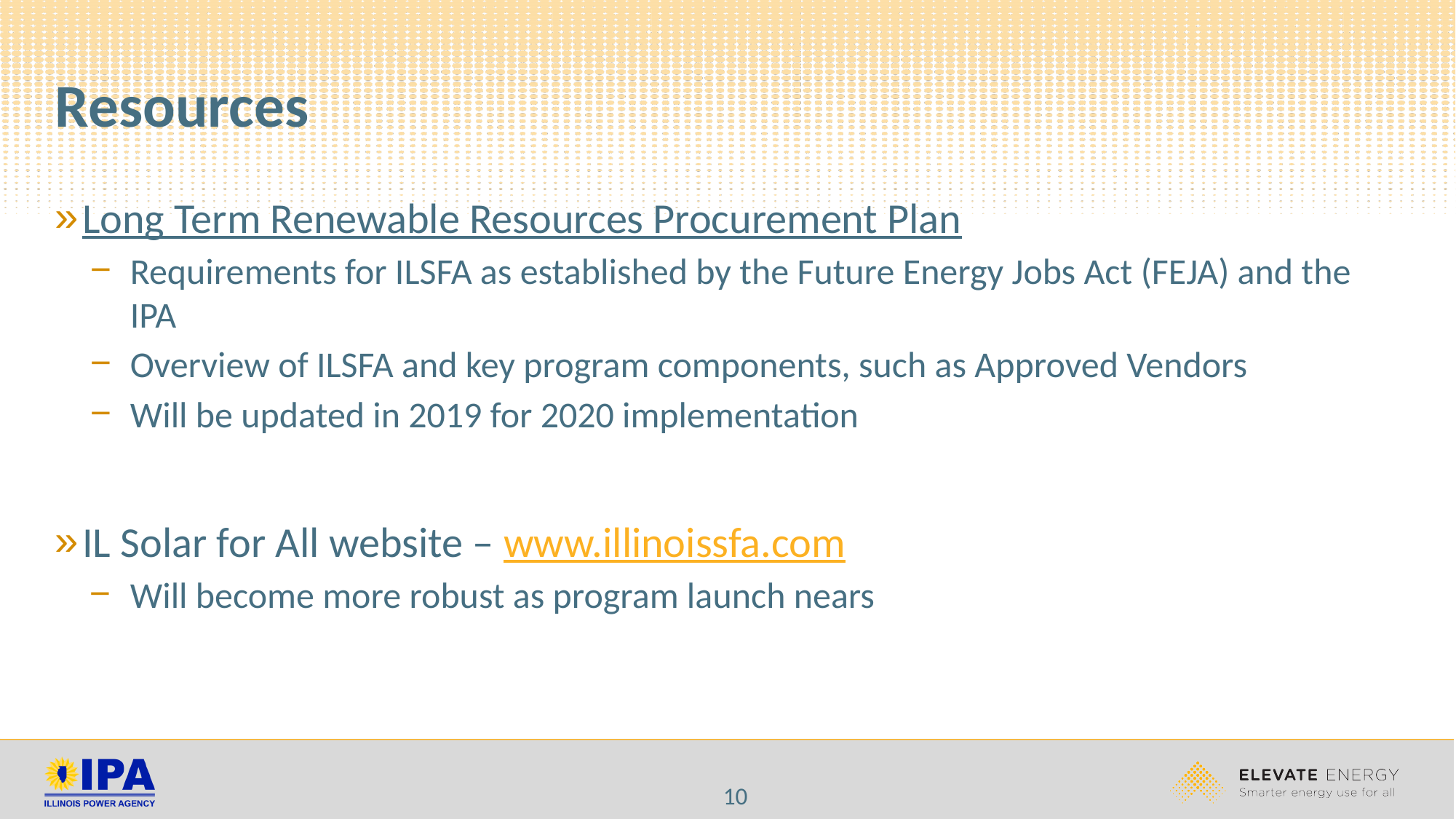

# Resources
Long Term Renewable Resources Procurement Plan
Requirements for ILSFA as established by the Future Energy Jobs Act (FEJA) and the IPA
Overview of ILSFA and key program components, such as Approved Vendors
Will be updated in 2019 for 2020 implementation

IL Solar for All website – www.illinoissfa.com
Will become more robust as program launch nears

10